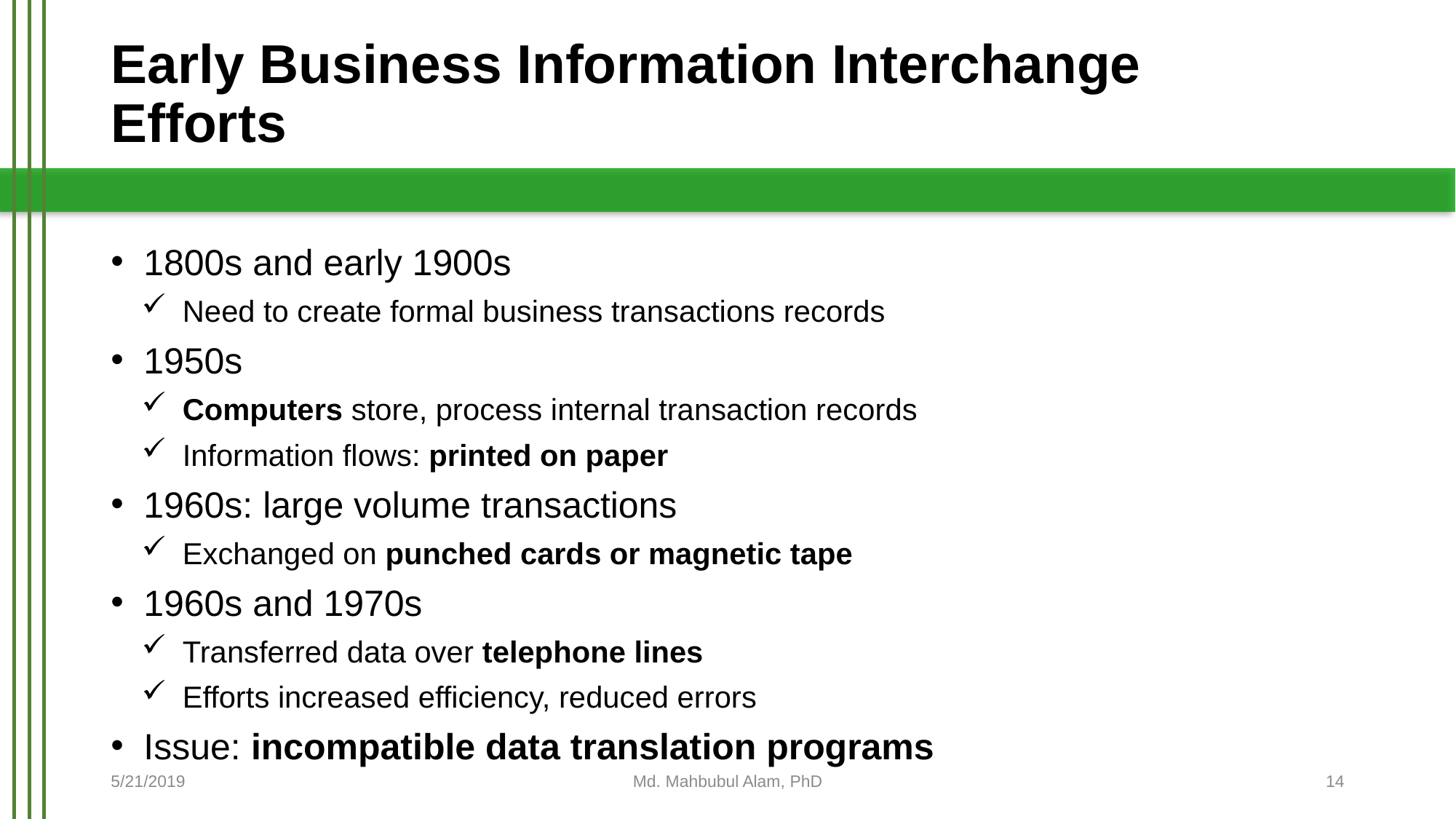

# Early Business Information Interchange Efforts
1800s and early 1900s
Need to create formal business transactions records
1950s
Computers store, process internal transaction records
Information flows: printed on paper
1960s: large volume transactions
Exchanged on punched cards or magnetic tape
1960s and 1970s
Transferred data over telephone lines
Efforts increased efficiency, reduced errors
Issue: incompatible data translation programs

5/21/2019
Md. Mahbubul Alam, PhD
14